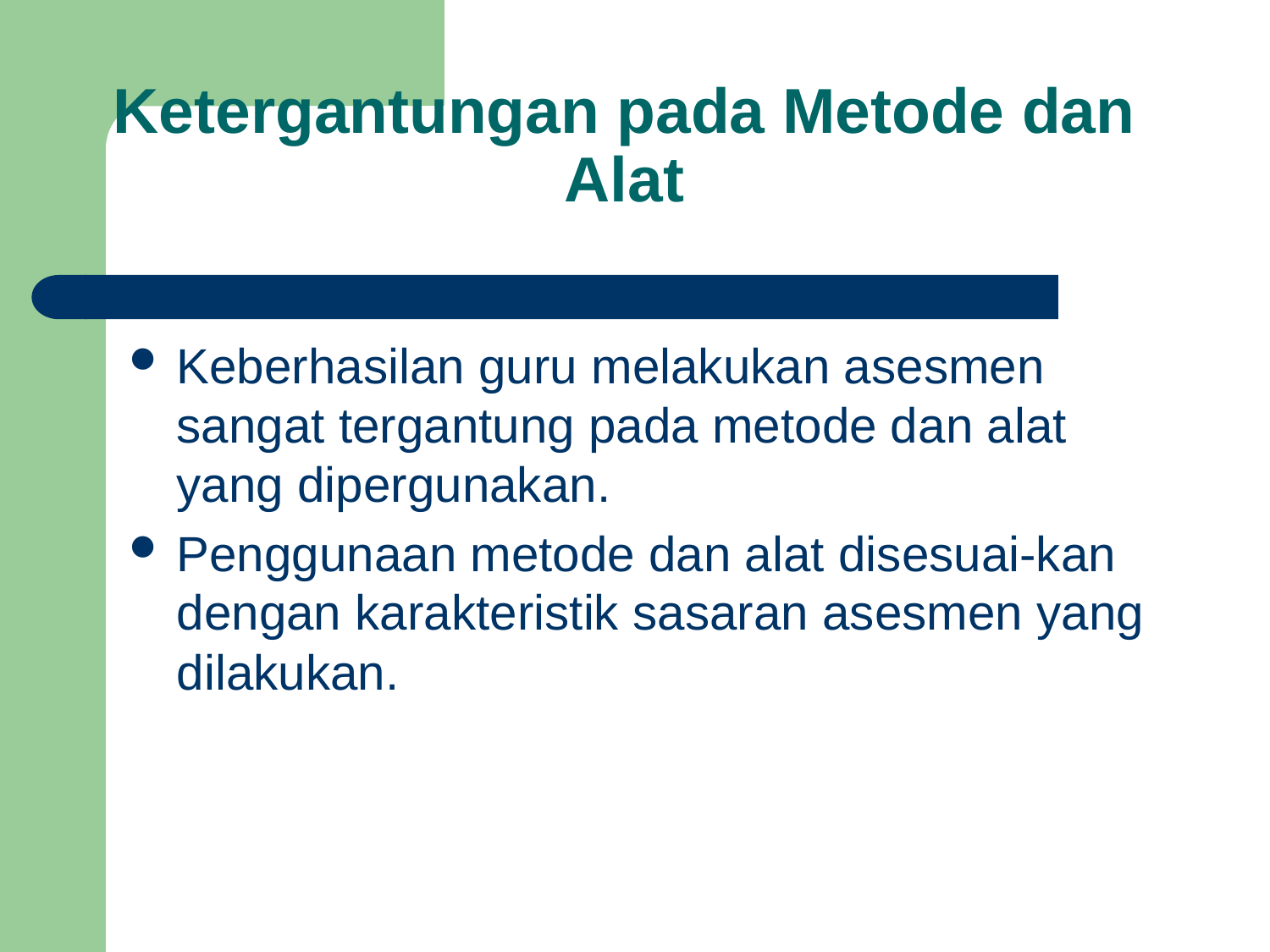

Keberhasilan guru melakukan asesmen sangat tergantung pada metode dan alat yang dipergunakan.
Penggunaan metode dan alat disesuai-kan dengan karakteristik sasaran asesmen yang dilakukan.
Ketergantungan pada Metode dan Alat